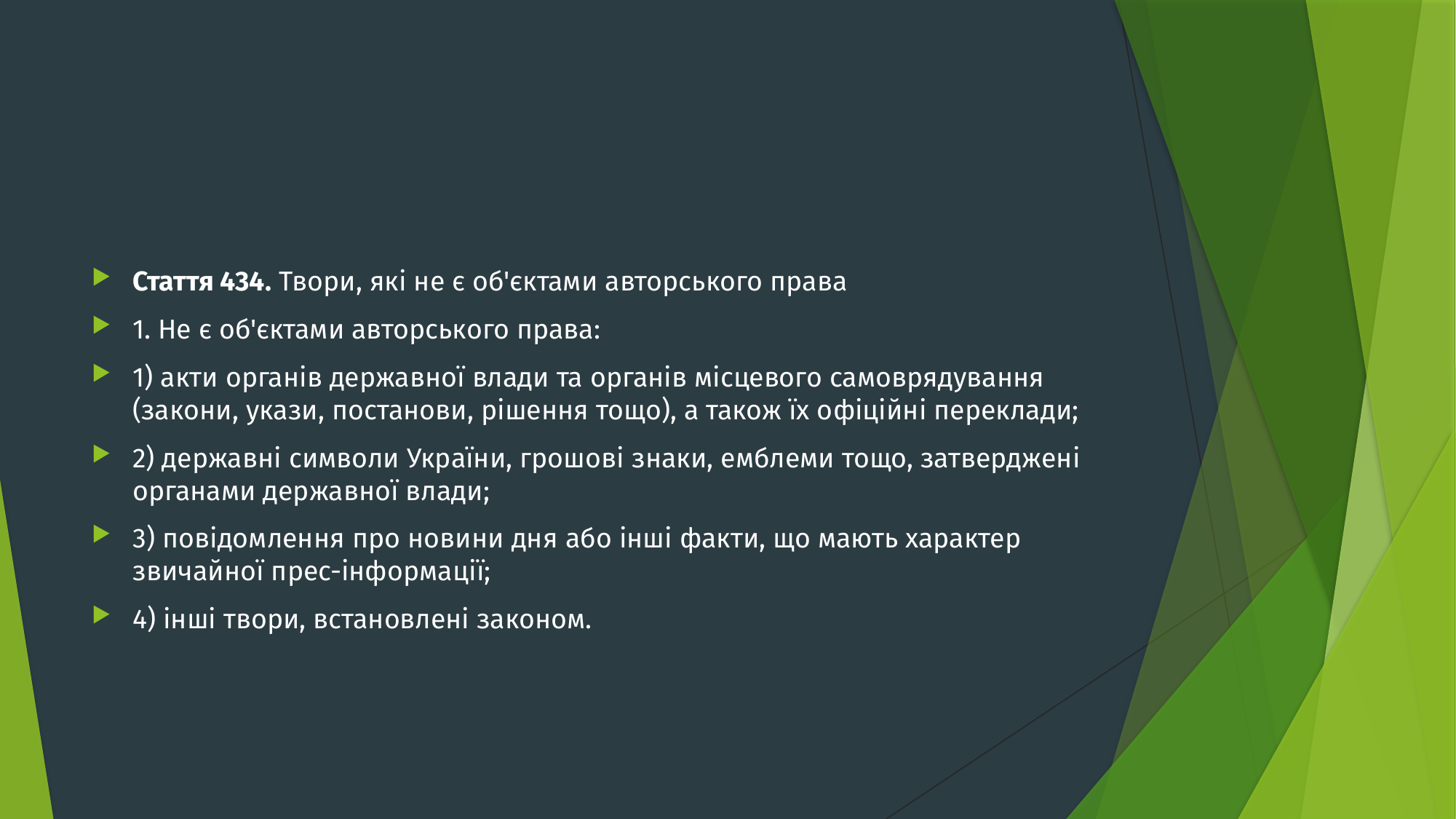

#
Стаття 434. Твори, які не є об'єктами авторського права
1. Не є об'єктами авторського права:
1) акти органів державної влади та органів місцевого самоврядування (закони, укази, постанови, рішення тощо), а також їх офіційні переклади;
2) державні символи України, грошові знаки, емблеми тощо, затверджені органами державної влади;
3) повідомлення про новини дня або інші факти, що мають характер звичайної прес-інформації;
4) інші твори, встановлені законом.